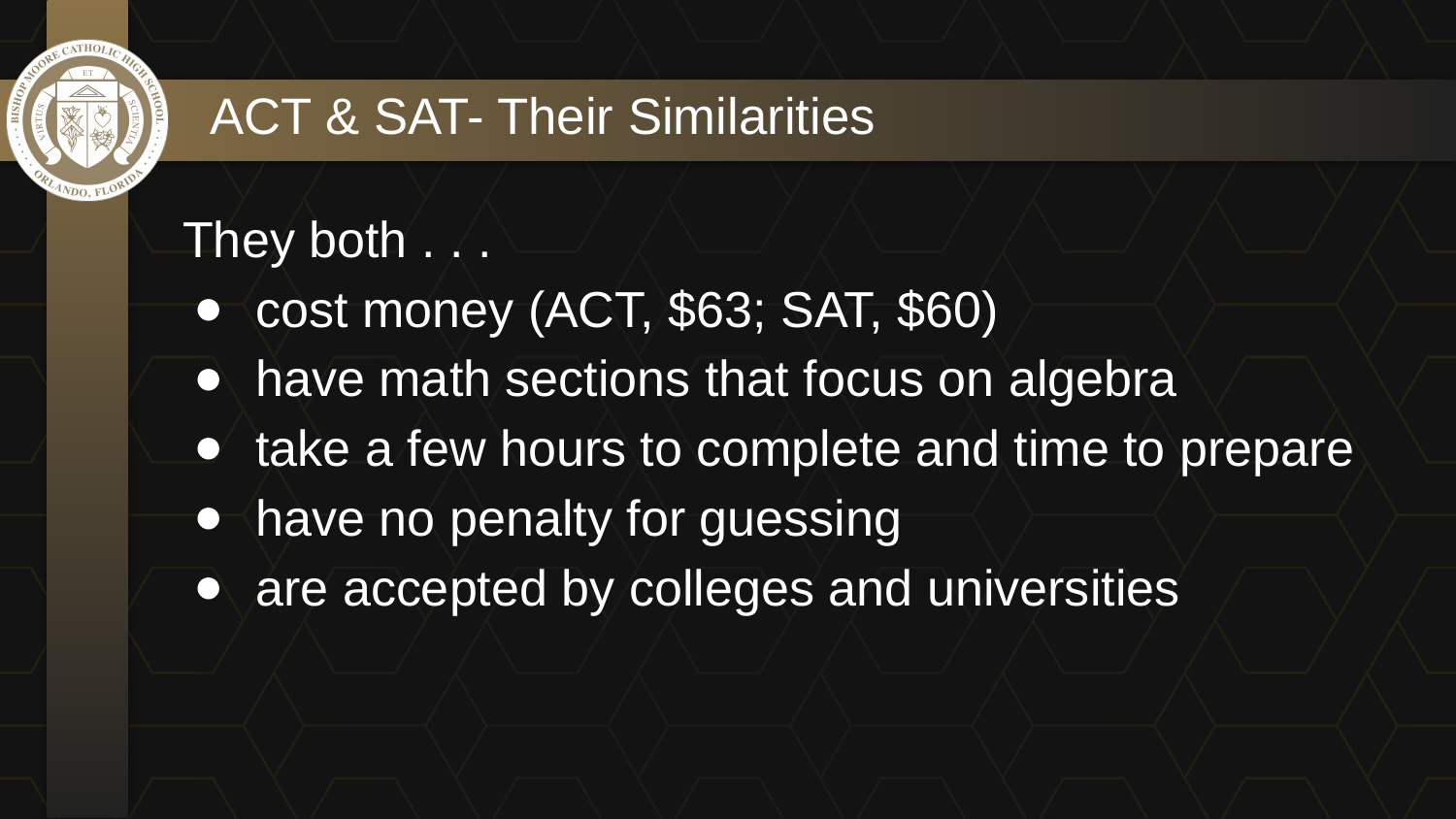

# ACT & SAT- Their Similarities
They both . . .
cost money (ACT, $63; SAT, $60)
have math sections that focus on algebra
take a few hours to complete and time to prepare
have no penalty for guessing
are accepted by colleges and universities